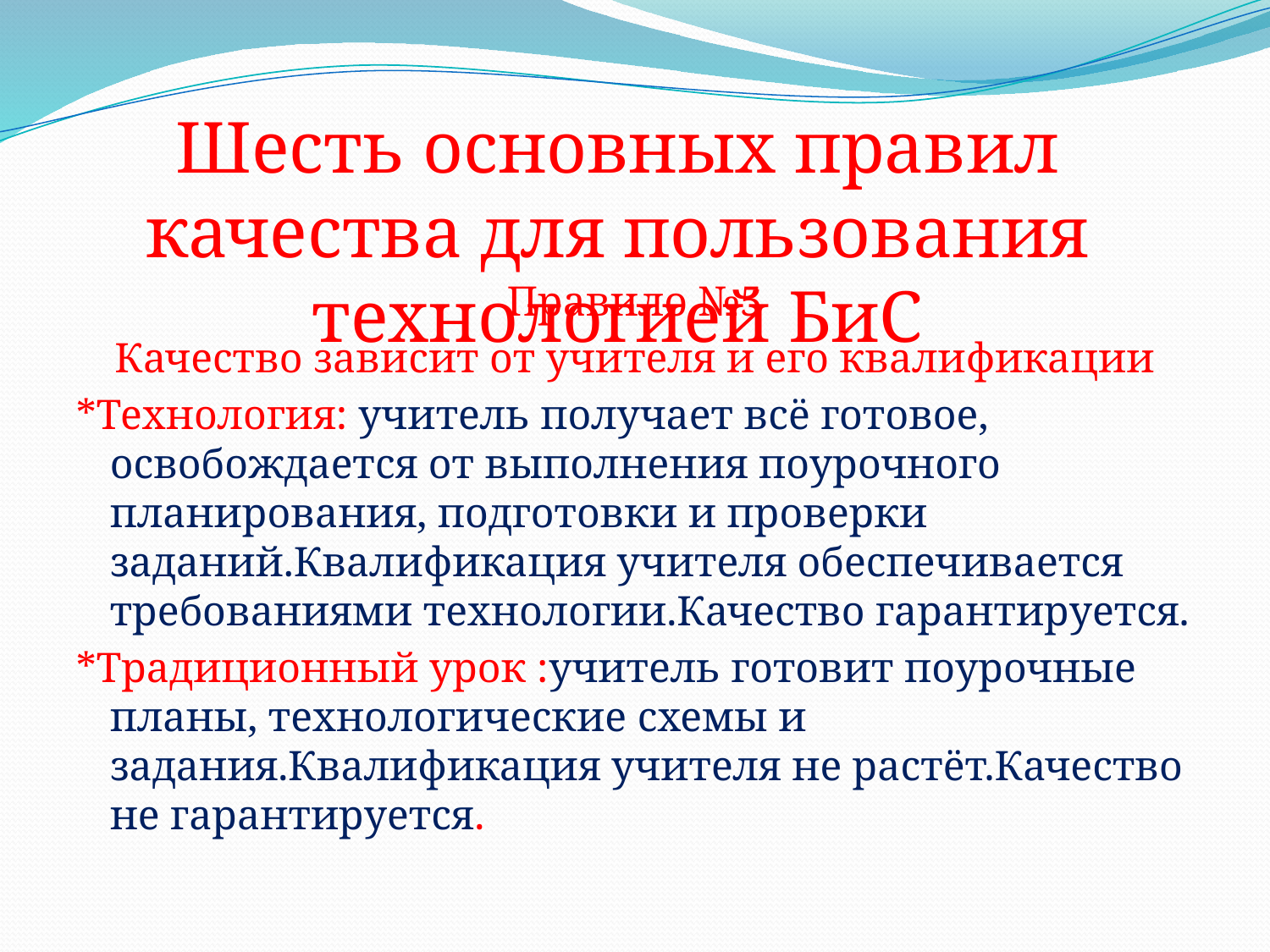

#
Шесть основных правил качества для пользования технологией БиС
Правило №5
Качество зависит от учителя и его квалификации
*Технология: учитель получает всё готовое, освобождается от выполнения поурочного планирования, подготовки и проверки заданий.Квалификация учителя обеспечивается требованиями технологии.Качество гарантируется.
*Традиционный урок :учитель готовит поурочные планы, технологические схемы и задания.Квалификация учителя не растёт.Качество не гарантируется.